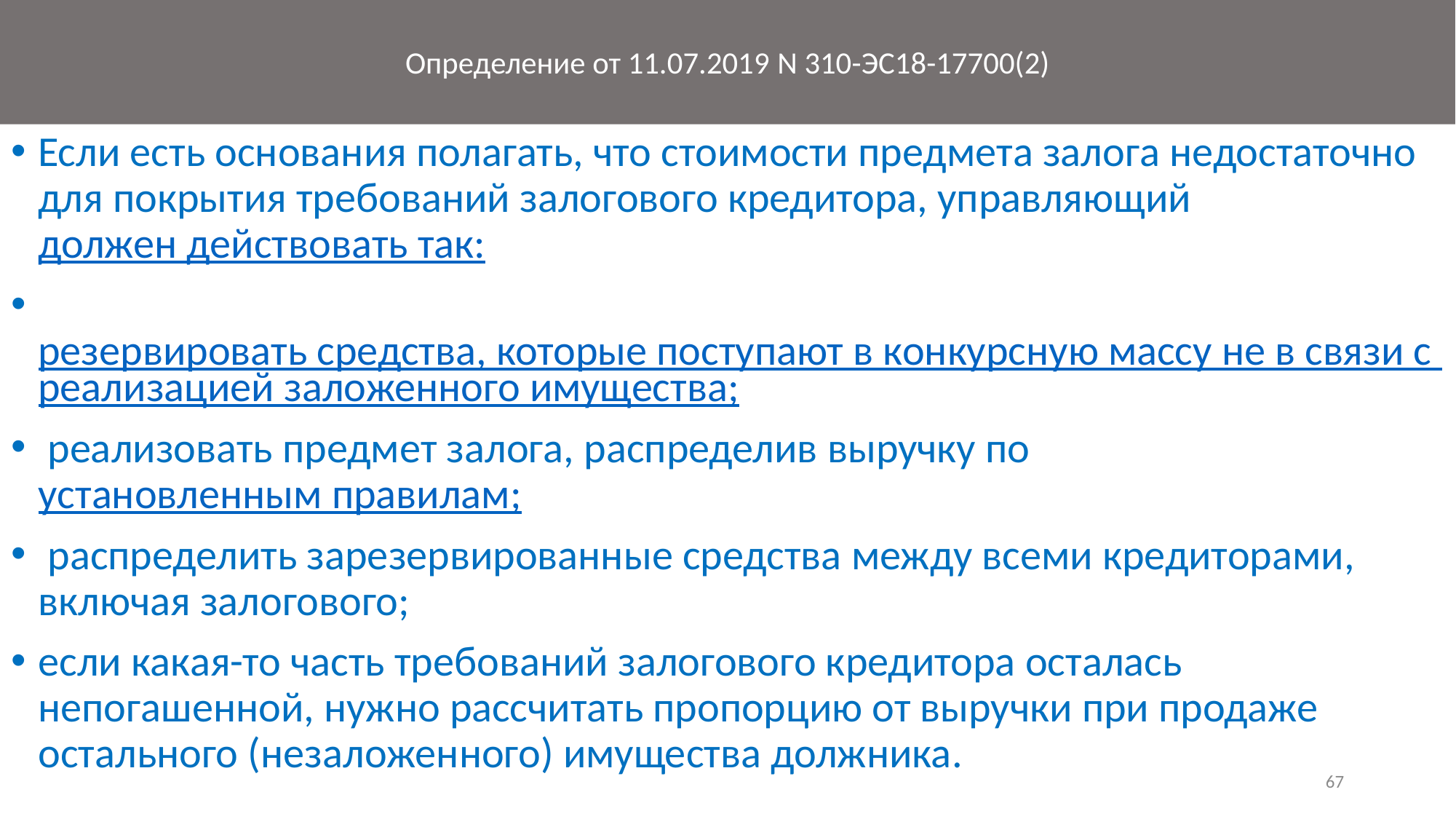

# Определение от 11.07.2019 N 310-ЭС18-17700(2)
Если есть основания полагать, что стоимости предмета залога недостаточно для покрытия требований залогового кредитора, управляющий должен действовать так:
 резервировать средства, которые поступают в конкурсную массу не в связи с реализацией заложенного имущества;
 реализовать предмет залога, распределив выручку по установленным правилам;
 распределить зарезервированные средства между всеми кредиторами, включая залогового;
если какая-то часть требований залогового кредитора осталась непогашенной, нужно рассчитать пропорцию от выручки при продаже остального (незаложенного) имущества должника.

67